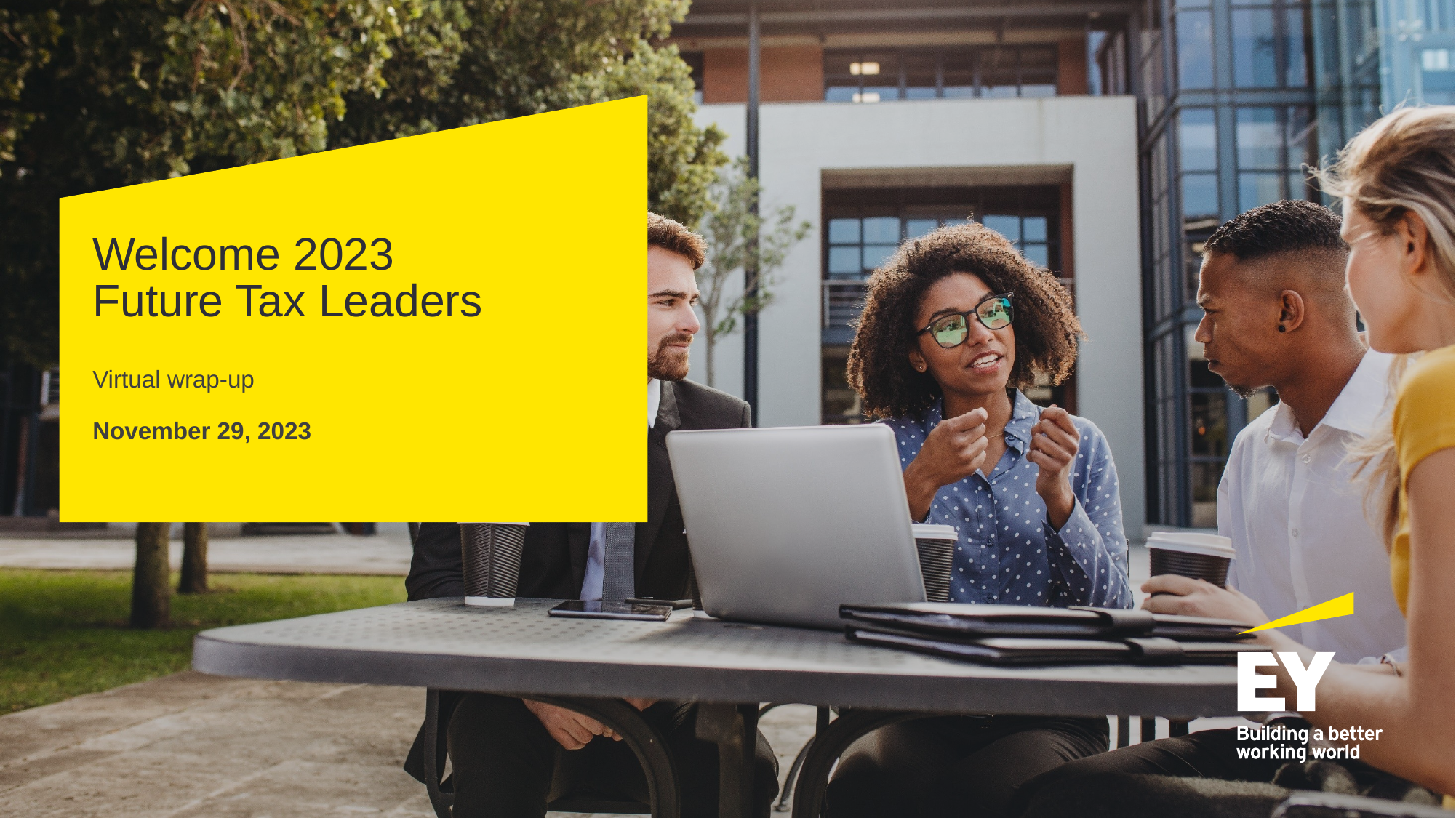

# Welcome 2023 Future Tax Leaders
Virtual wrap-up
November 29, 2023